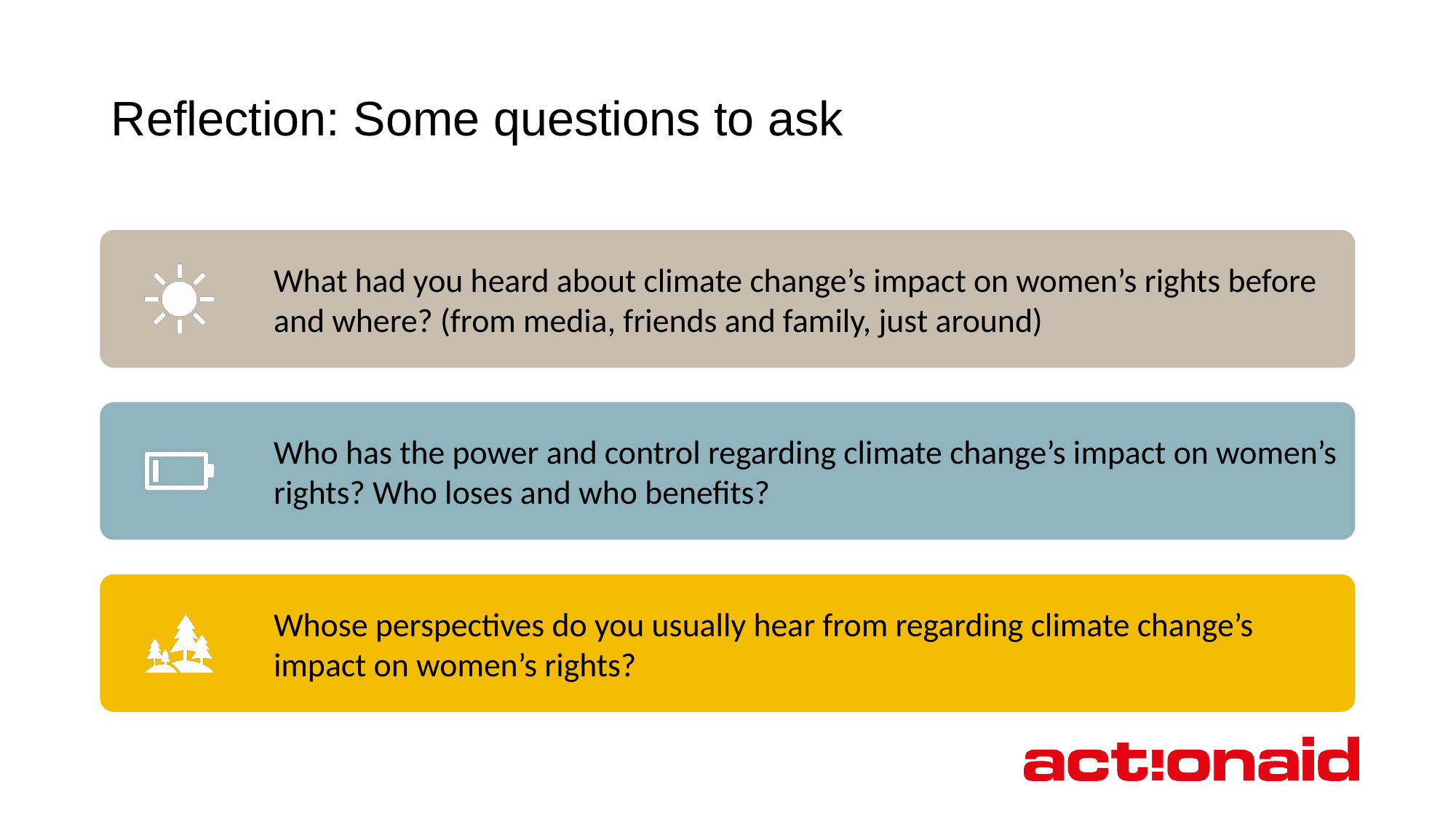

# Reflection: Some questions to ask
What had you heard about climate change’s impact on women’s rights before and where? (from media, friends and family, just around)
Who has the power and control regarding climate change’s impact on women’s rights? Who loses and who benefits?
Whose perspectives do you usually hear from regarding climate change’s impact on women’s rights?